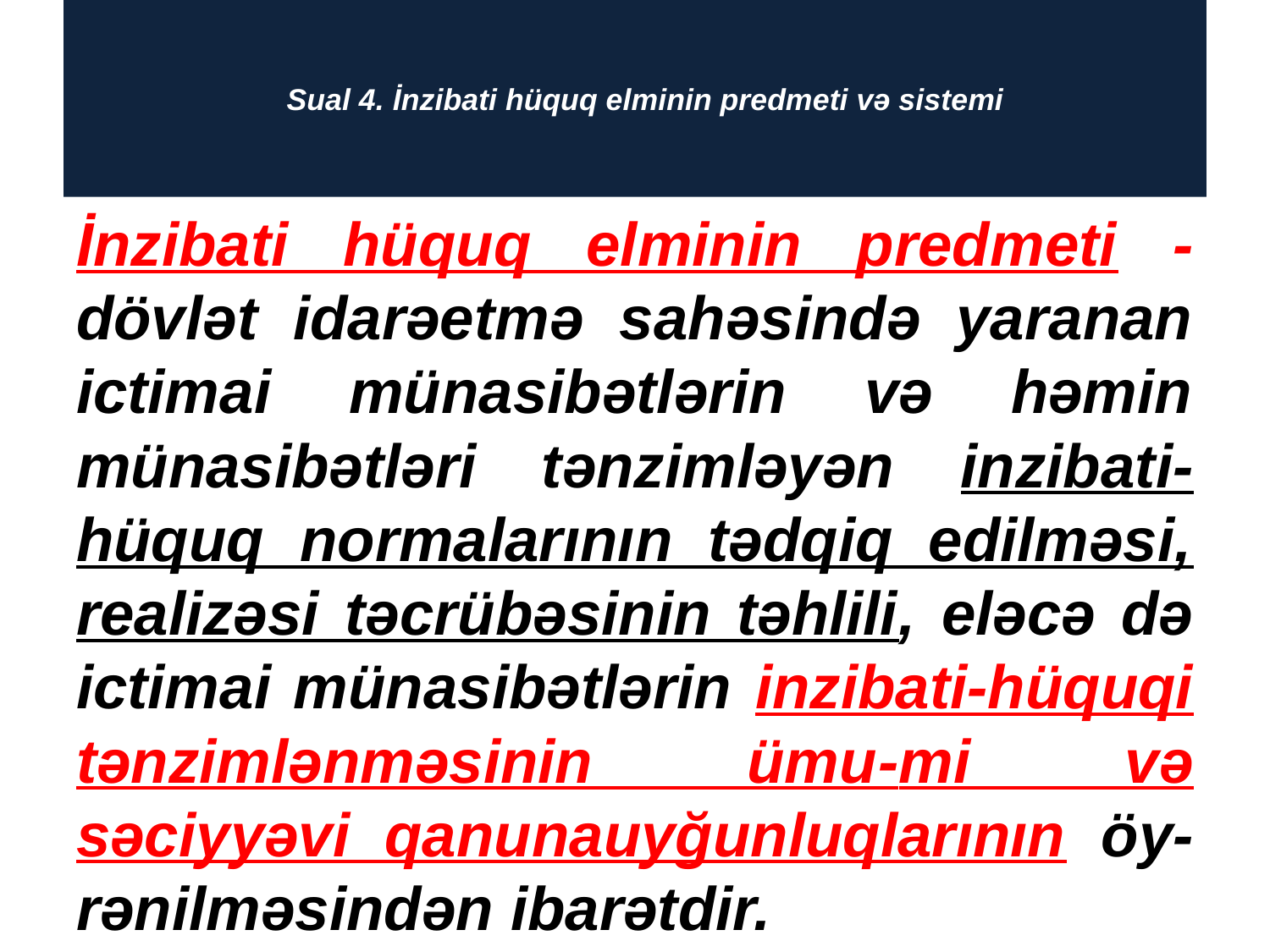

# Sual 4. İnzibati hüquq elminin predmeti və sistemi
İnzibati hüquq elminin predmeti - dövlət idarəetmə sahəsində yaranan ictimai münasibətlərin və həmin münasibətləri tənzimləyən inzibati-hüquq normalarının tədqiq edilməsi, realizəsi təcrübəsinin təhlili, eləcə də ictimai münasibətlərin inzibati-hüquqi tənzimlənməsinin ümu-mi və səciyyəvi qanunauyğunluqlarının öy-rənilməsindən ibarətdir.